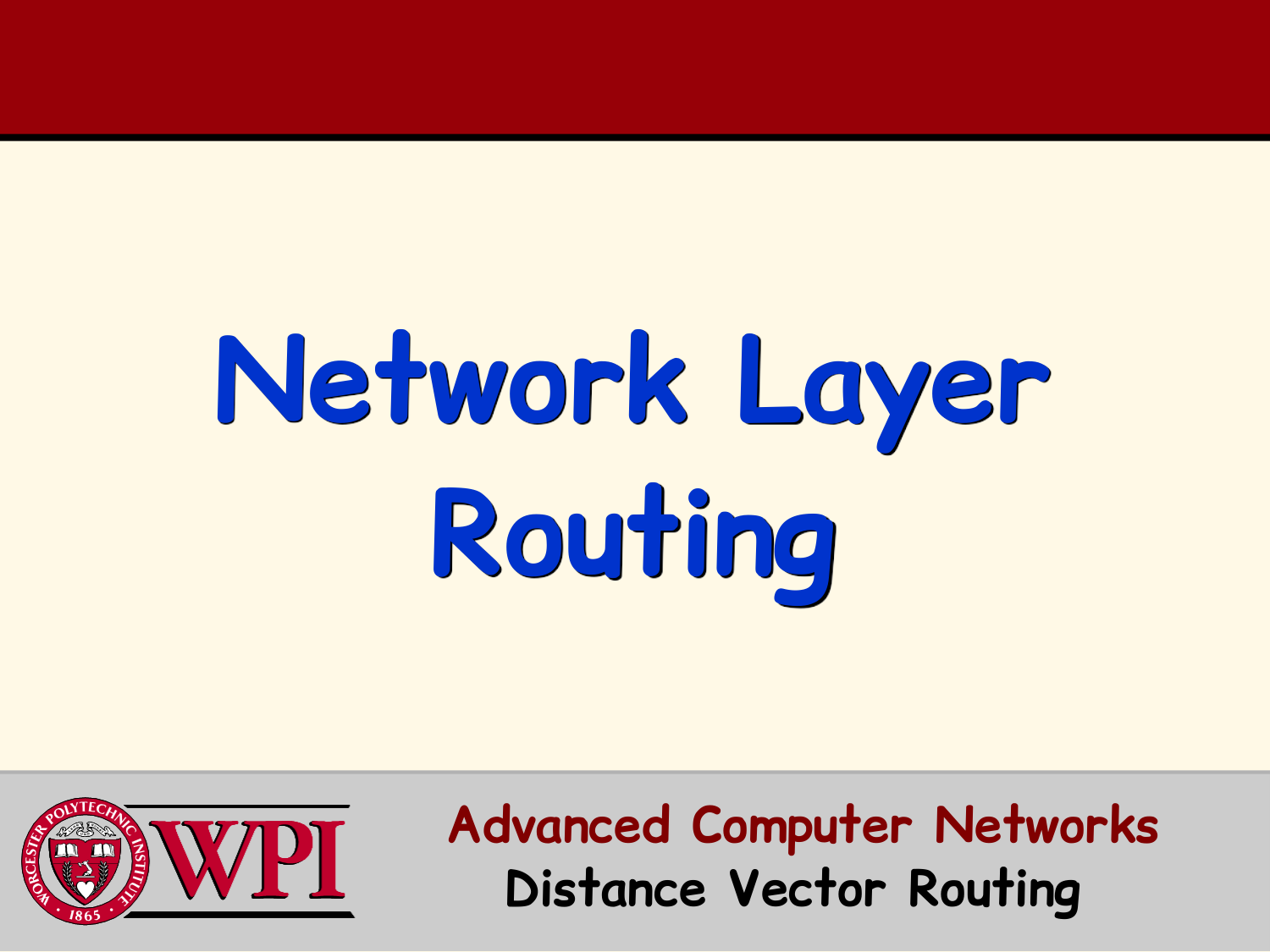

# Network Layer Routing
Advanced Computer Networks
Distance Vector Routing